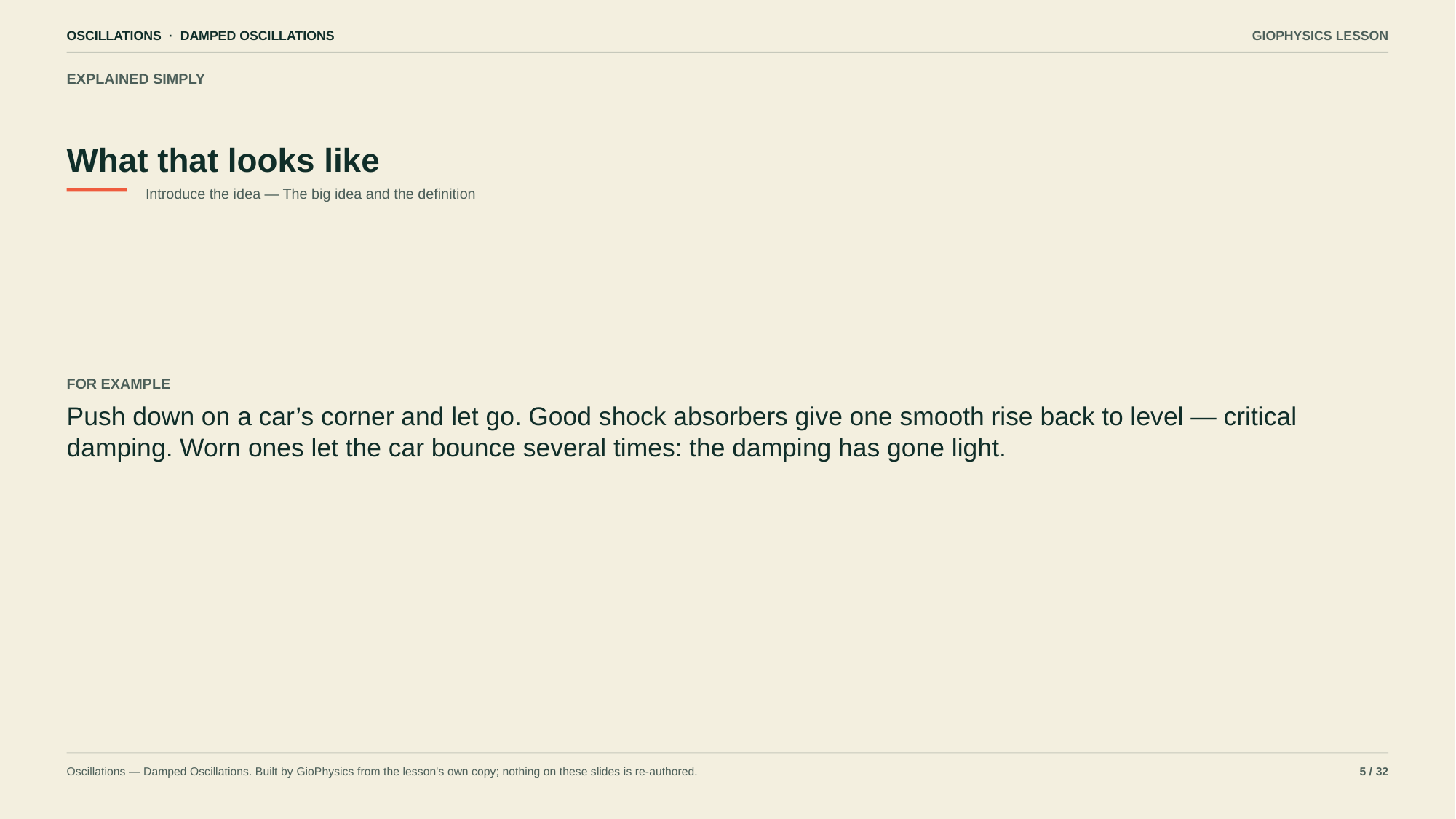

OSCILLATIONS  ·  DAMPED OSCILLATIONS
GIOPHYSICS LESSON

EXPLAINED SIMPLY
What that looks like
Introduce the idea — The big idea and the definition

FOR EXAMPLE
Push down on a car’s corner and let go. Good shock absorbers give one smooth rise back to level — critical damping. Worn ones let the car bounce several times: the damping has gone light.

Oscillations — Damped Oscillations. Built by GioPhysics from the lesson's own copy; nothing on these slides is re-authored.
5 / 32